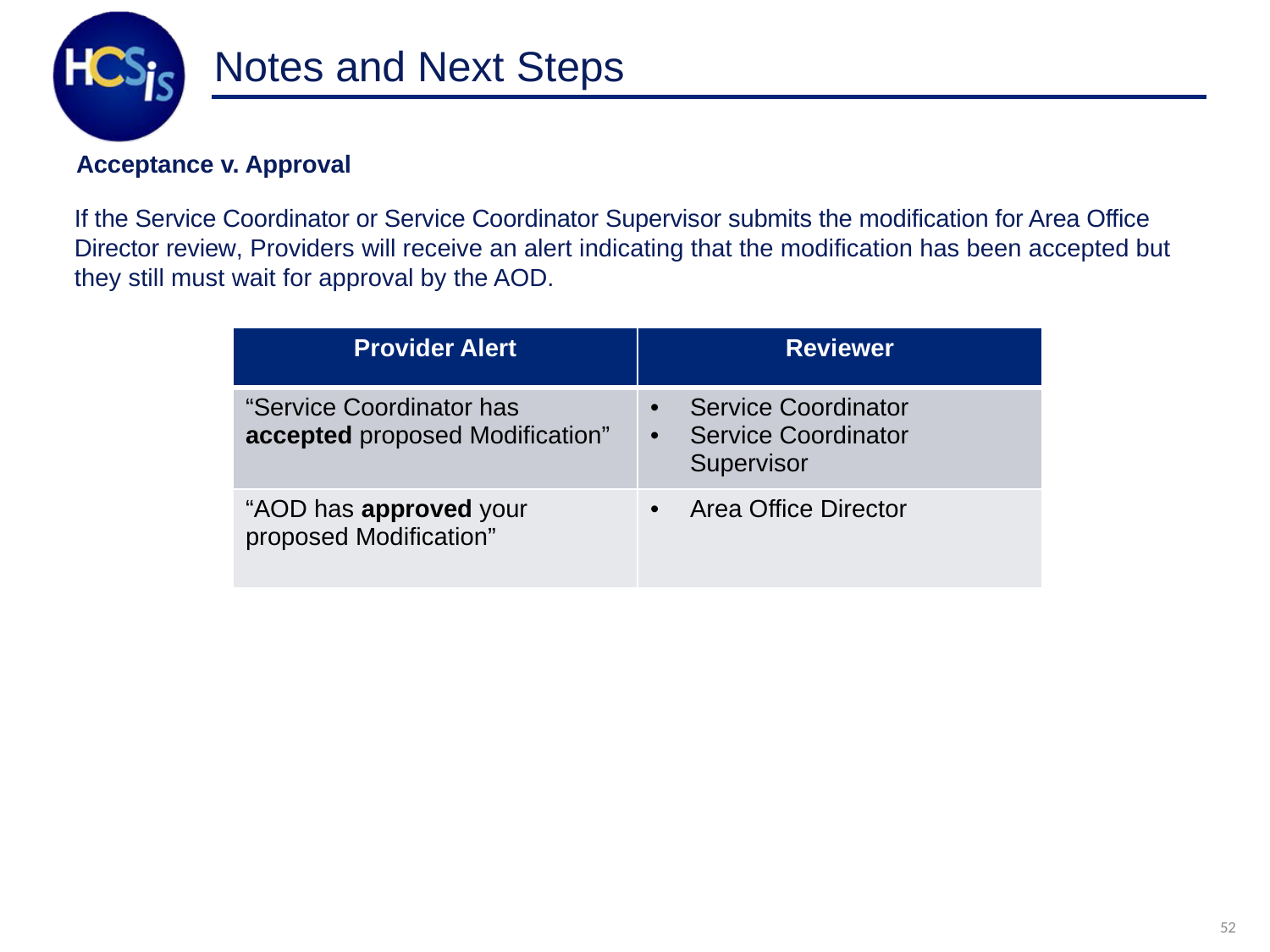

# Notes and Next Steps

Acceptance v. Approval

If the Service Coordinator or Service Coordinator Supervisor submits the modification for Area Office Director review, Providers will receive an alert indicating that the modification has been accepted but they still must wait for approval by the AOD.
| Provider Alert | Reviewer |
| --- | --- |
| “Service Coordinator has accepted proposed Modification” | Service Coordinator Service Coordinator Supervisor |
| “AOD has approved your proposed Modification” | Area Office Director |
52